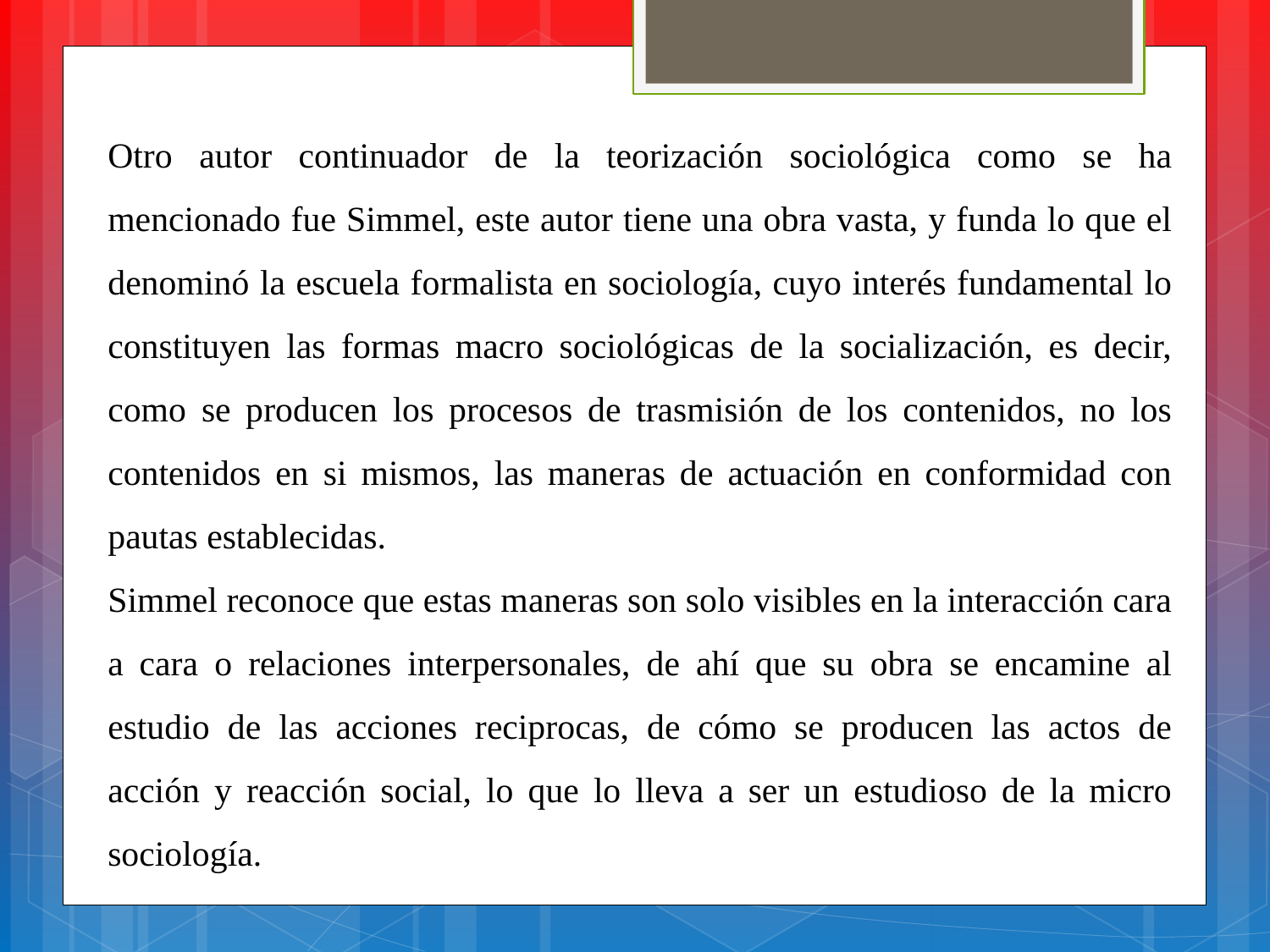

Otro autor continuador de la teorización sociológica como se ha mencionado fue Simmel, este autor tiene una obra vasta, y funda lo que el denominó la escuela formalista en sociología, cuyo interés fundamental lo constituyen las formas macro sociológicas de la socialización, es decir, como se producen los procesos de trasmisión de los contenidos, no los contenidos en si mismos, las maneras de actuación en conformidad con pautas establecidas.
Simmel reconoce que estas maneras son solo visibles en la interacción cara a cara o relaciones interpersonales, de ahí que su obra se encamine al estudio de las acciones reciprocas, de cómo se producen las actos de acción y reacción social, lo que lo lleva a ser un estudioso de la micro sociología.